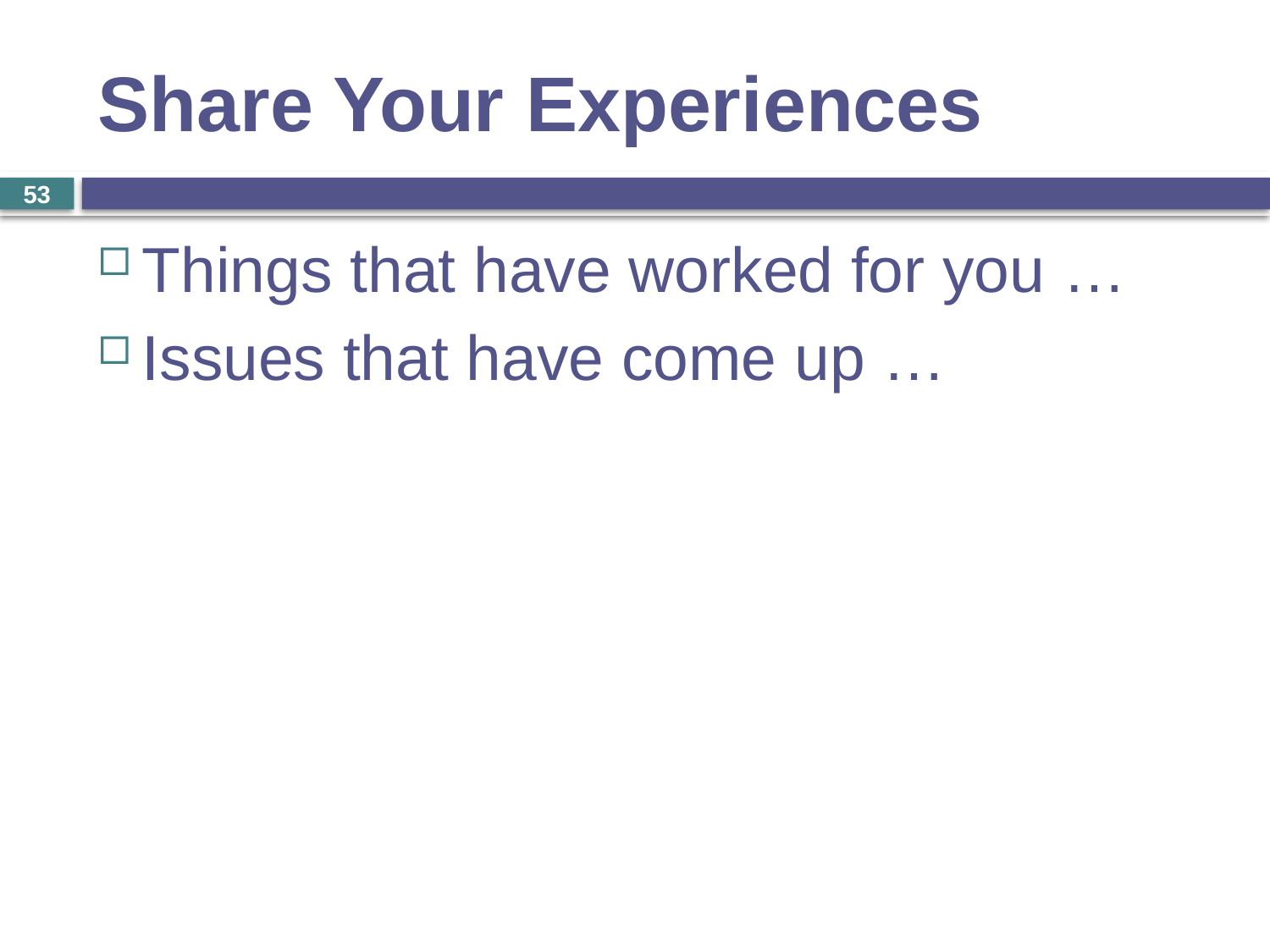

# Share Your Experiences
53
Things that have worked for you …
Issues that have come up …